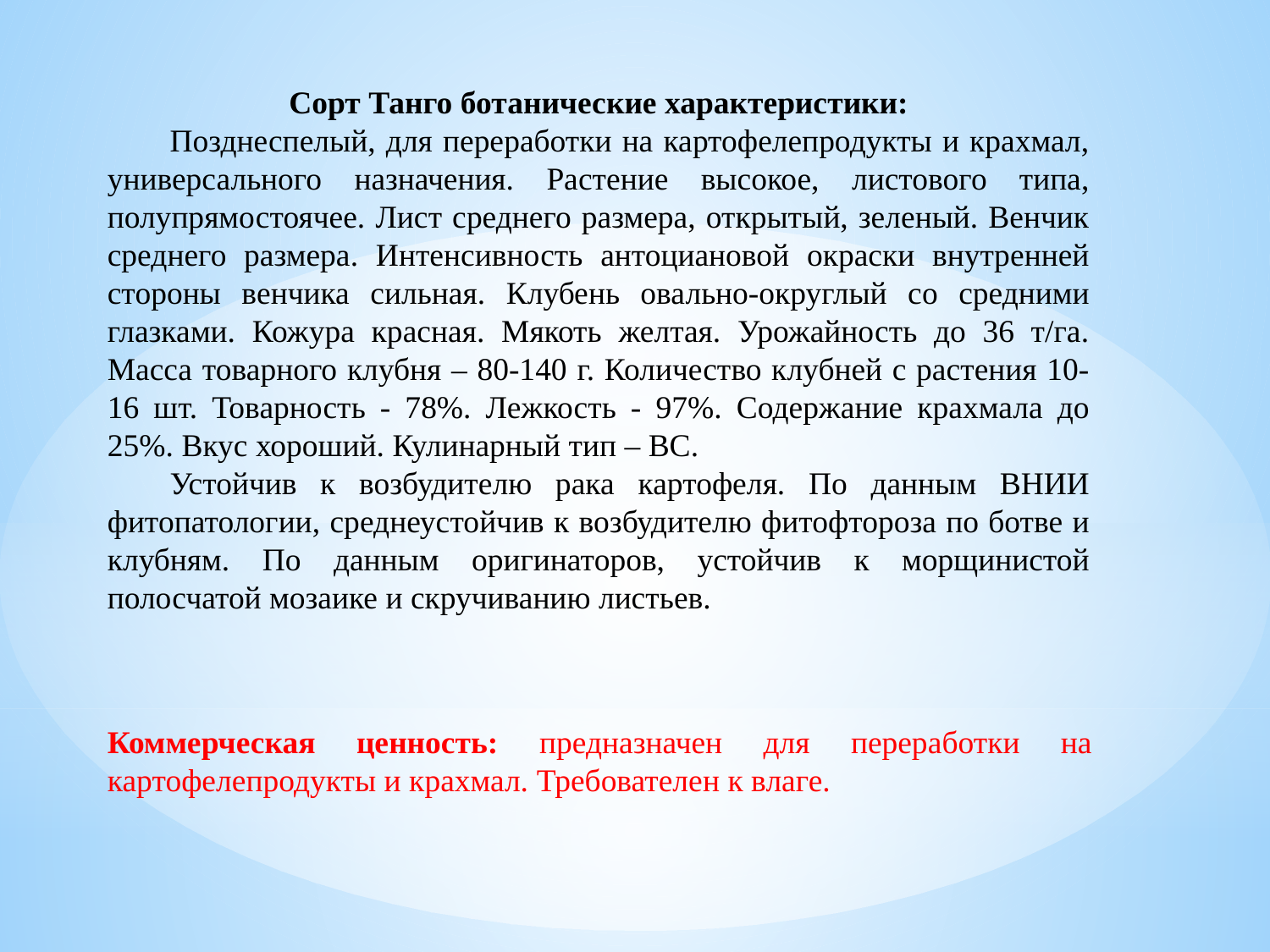

Сорт Танго ботанические характеристики:
Позднеспелый, для переработки на картофелепродукты и крахмал, универсального назначения. Растение высокое, листового типа, полупрямостоячее. Лист среднего размера, открытый, зеленый. Венчик среднего размера. Интенсивность антоциановой окраски внутренней стороны венчика сильная. Клубень овально-округлый со средними глазками. Кожура красная. Мякоть желтая. Урожайность до 36 т/га. Масса товарного клубня – 80-140 г. Количество клубней с растения 10-16 шт. Товарность - 78%. Лежкость - 97%. Содержание крахмала до 25%. Вкус хороший. Кулинарный тип – ВС.
Устойчив к возбудителю рака картофеля. По данным ВНИИ фитопатологии, среднеустойчив к возбудителю фитофтороза по ботве и клубням. По данным оригинаторов, устойчив к морщинистой полосчатой мозаике и скручиванию листьев.
Коммерческая ценность: предназначен для переработки на картофелепродукты и крахмал. Требователен к влаге.